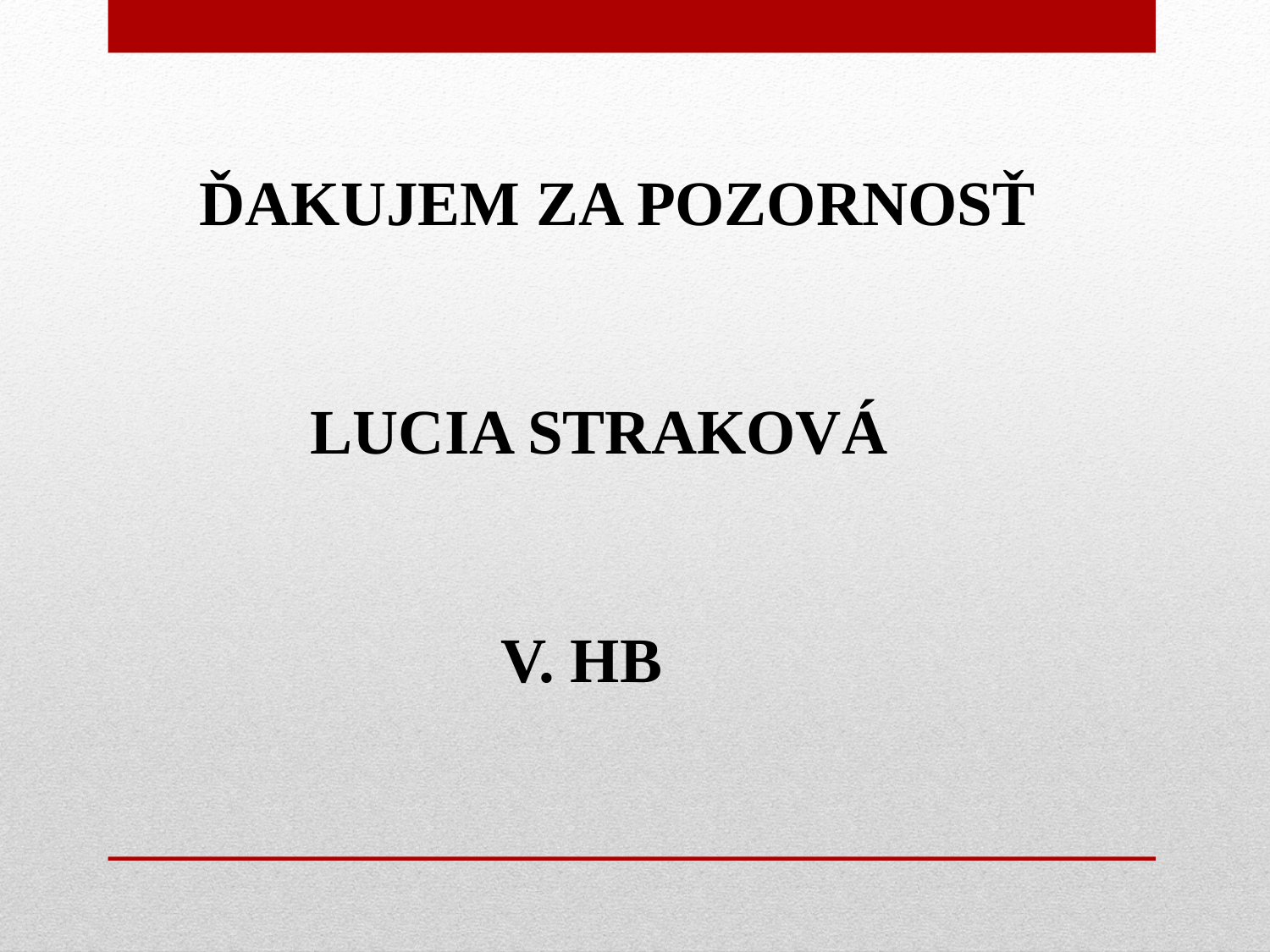

ĎAKUJEM ZA POZORNOSŤ

       LUCIA STRAKOVÁ

                   V. HB